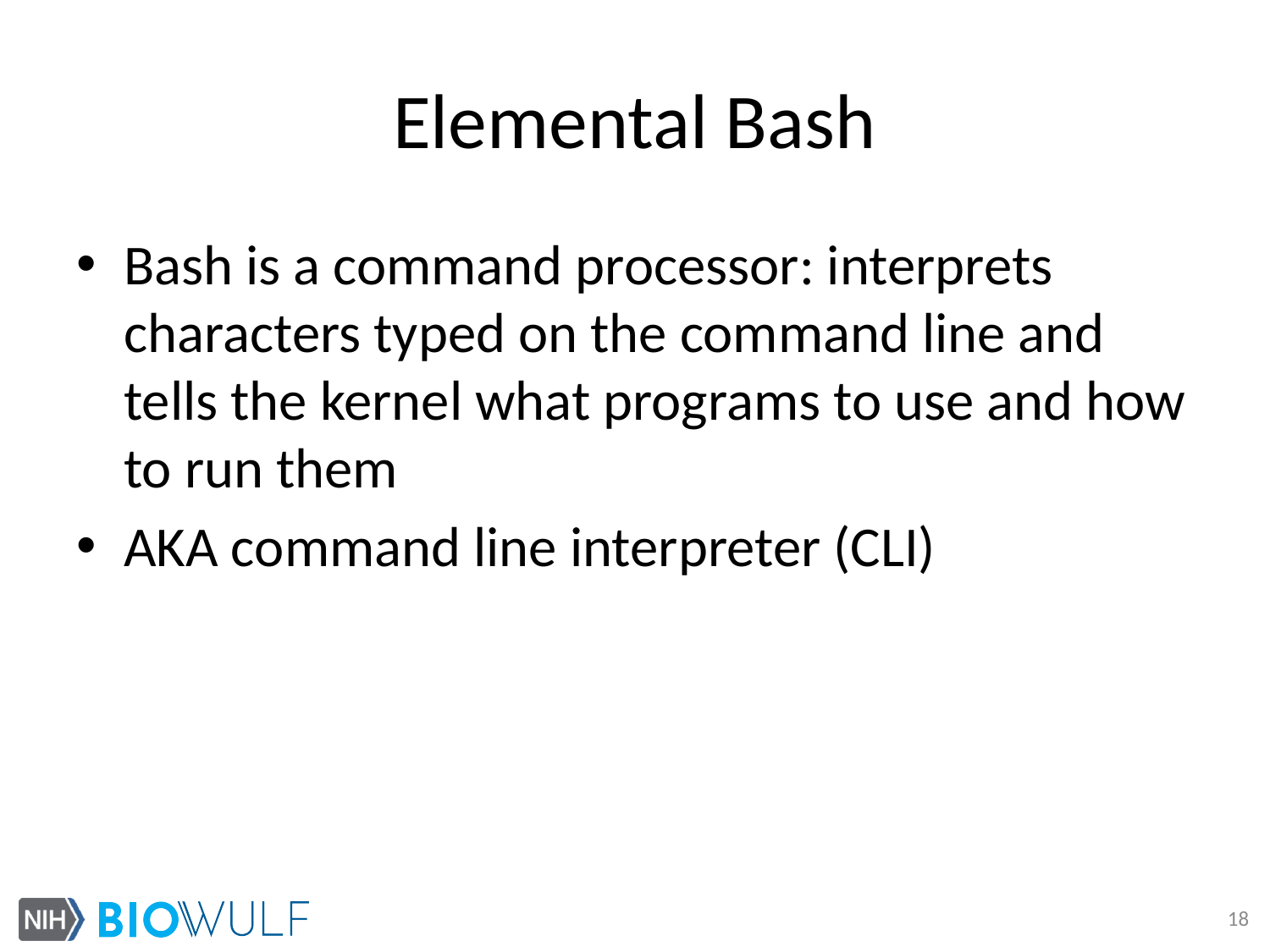

# Elemental Bash
Bash is a command processor: interprets characters typed on the command line and tells the kernel what programs to use and how to run them
AKA command line interpreter (CLI)
18